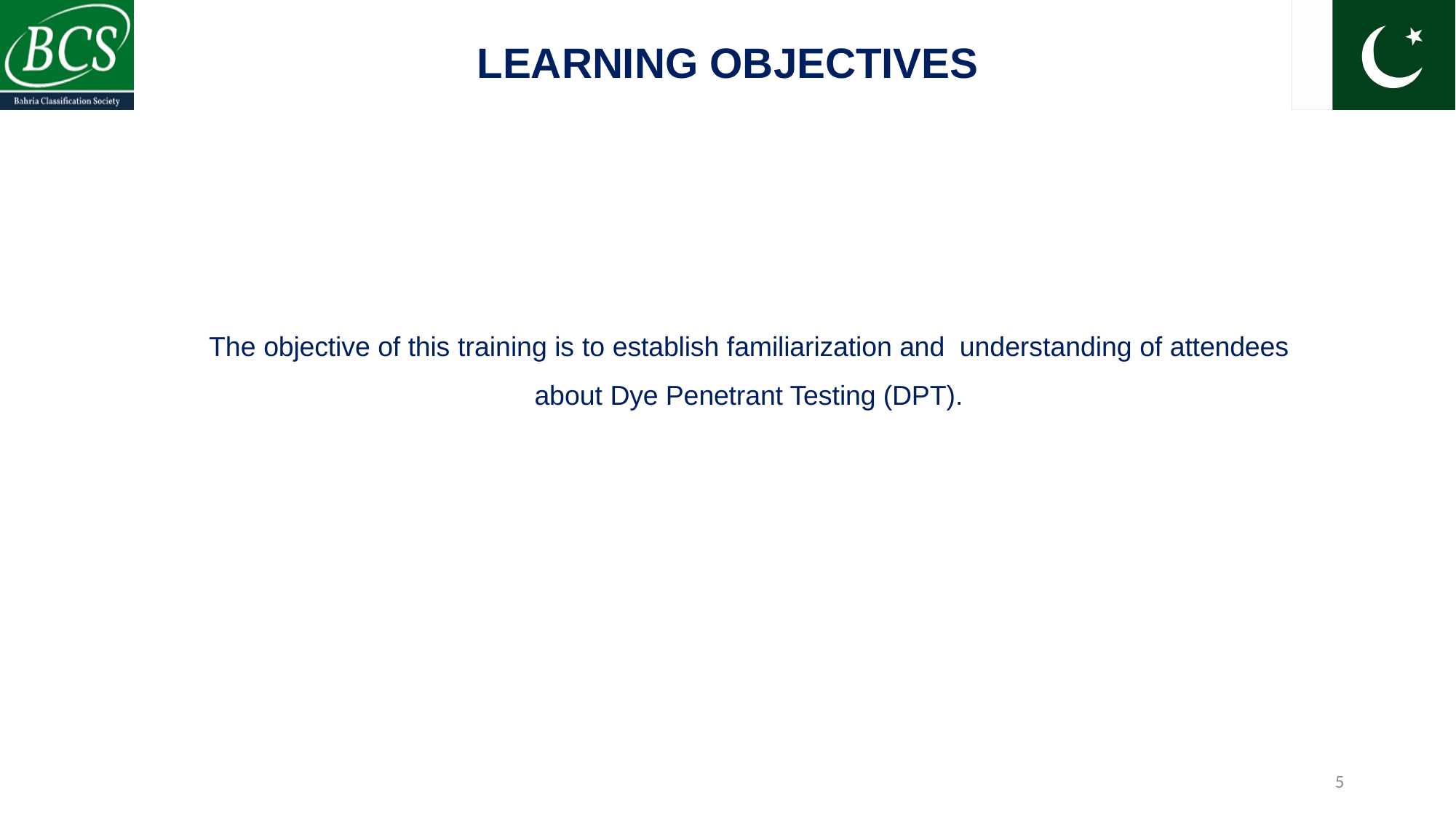

LEARNING OBJECTIVES
The objective of this training is to establish familiarization and  understanding of attendees about Dye Penetrant Testing (DPT).

5